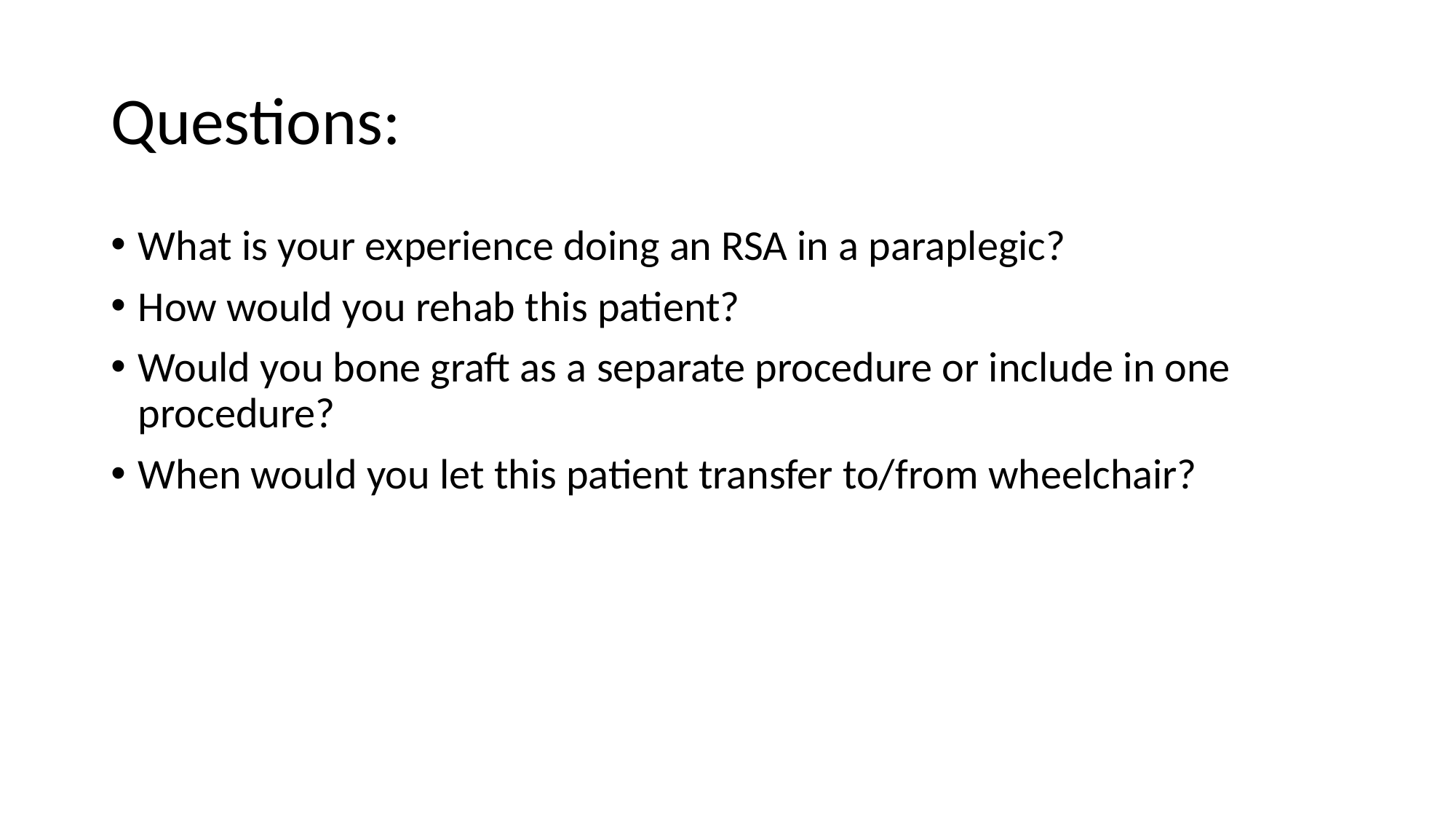

# Questions:
What is your experience doing an RSA in a paraplegic?
How would you rehab this patient?
Would you bone graft as a separate procedure or include in one procedure?
When would you let this patient transfer to/from wheelchair?